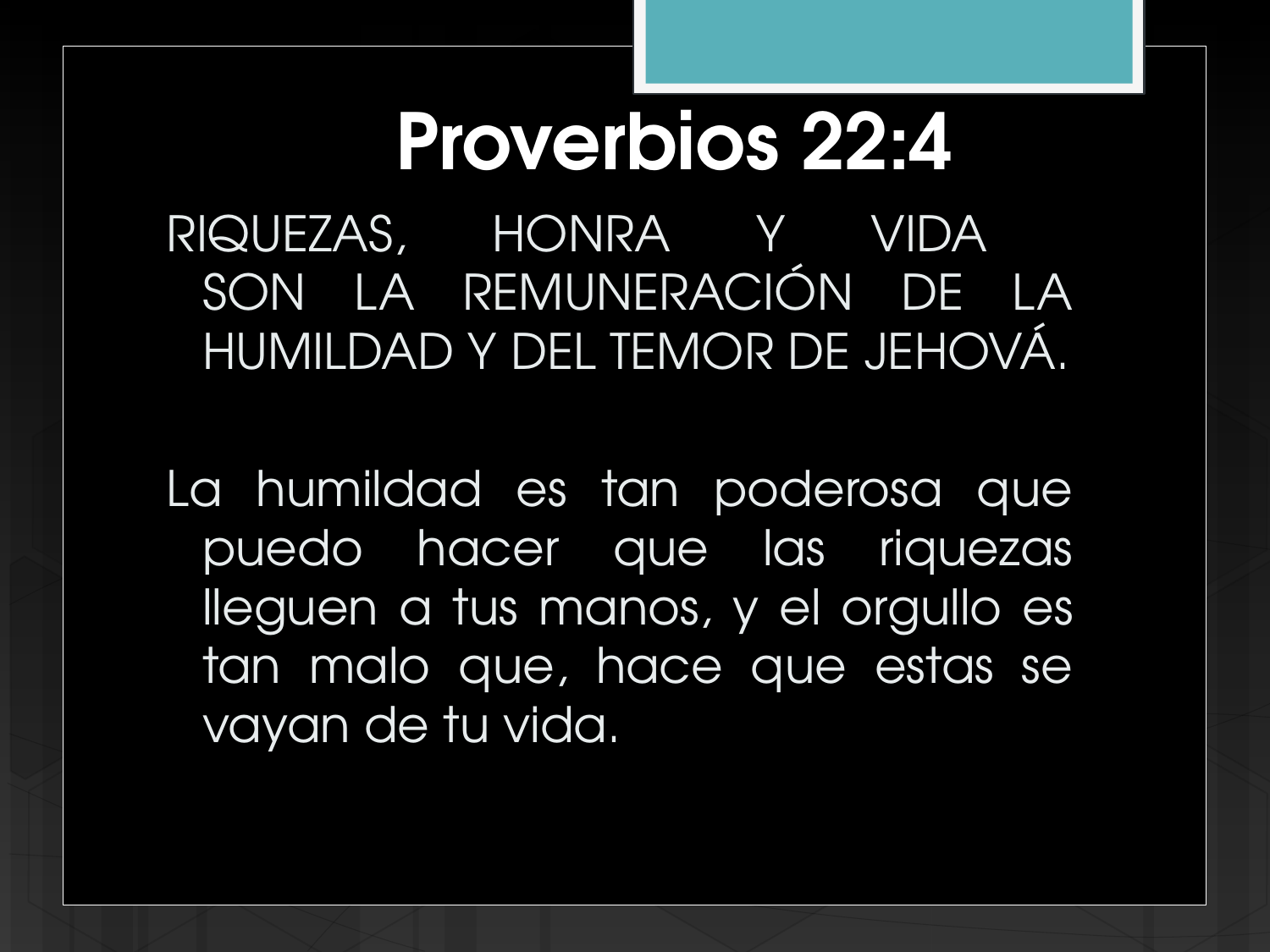

Proverbios 22:4
RIQUEZAS, HONRA Y VIDA
SON LA REMUNERACIÓN DE LA HUMILDAD Y DEL TEMOR DE JEHOVÁ.

La humildad es tan poderosa que puedo hacer que las riquezas lleguen a tus manos, y el orgullo es tan malo que, hace que estas se vayan de tu vida.